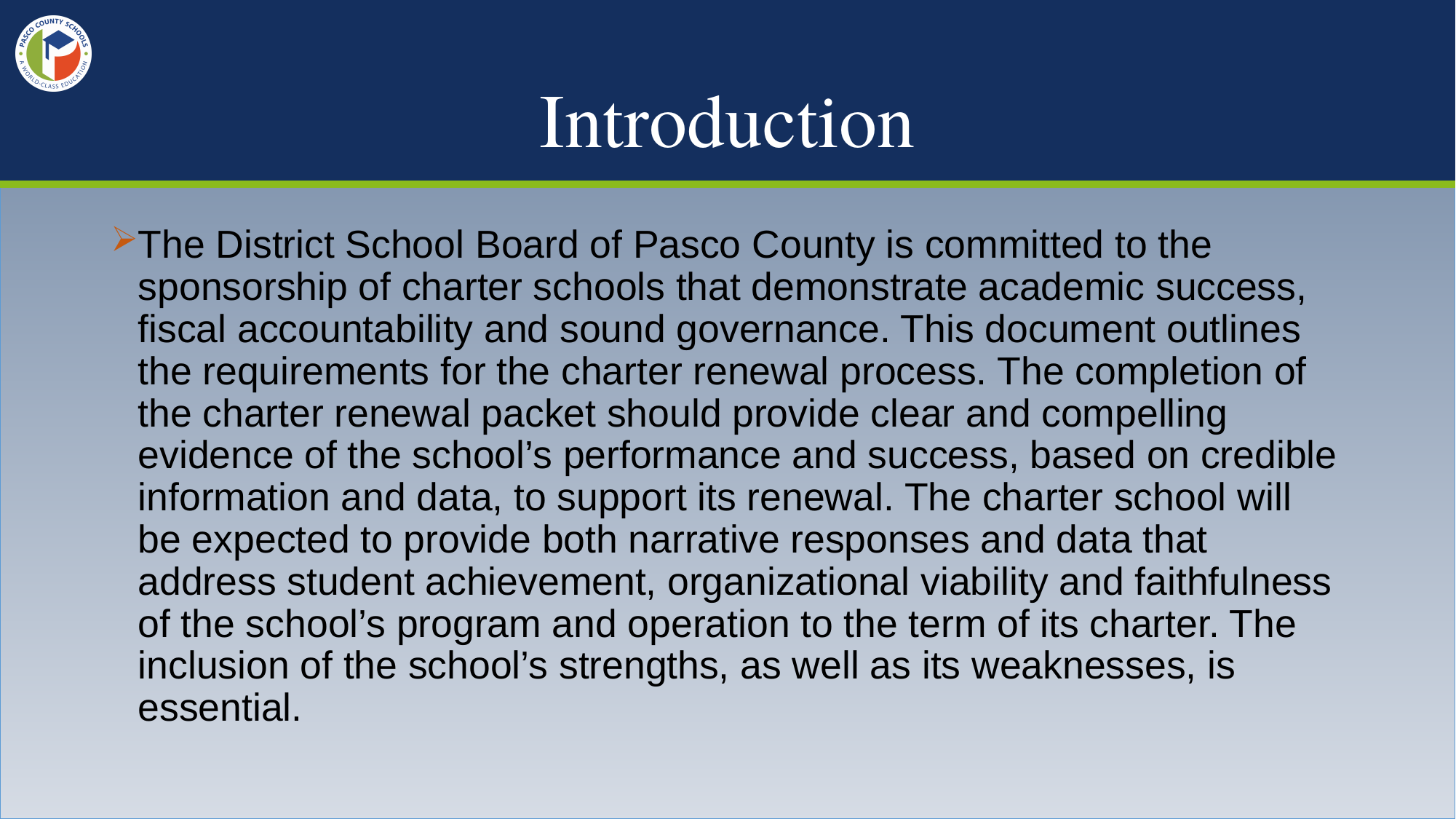

# Introduction
The District School Board of Pasco County is committed to the sponsorship of charter schools that demonstrate academic success, fiscal accountability and sound governance. This document outlines the requirements for the charter renewal process. The completion of the charter renewal packet should provide clear and compelling evidence of the school’s performance and success, based on credible information and data, to support its renewal. The charter school will be expected to provide both narrative responses and data that address student achievement, organizational viability and faithfulness of the school’s program and operation to the term of its charter. The inclusion of the school’s strengths, as well as its weaknesses, is essential.